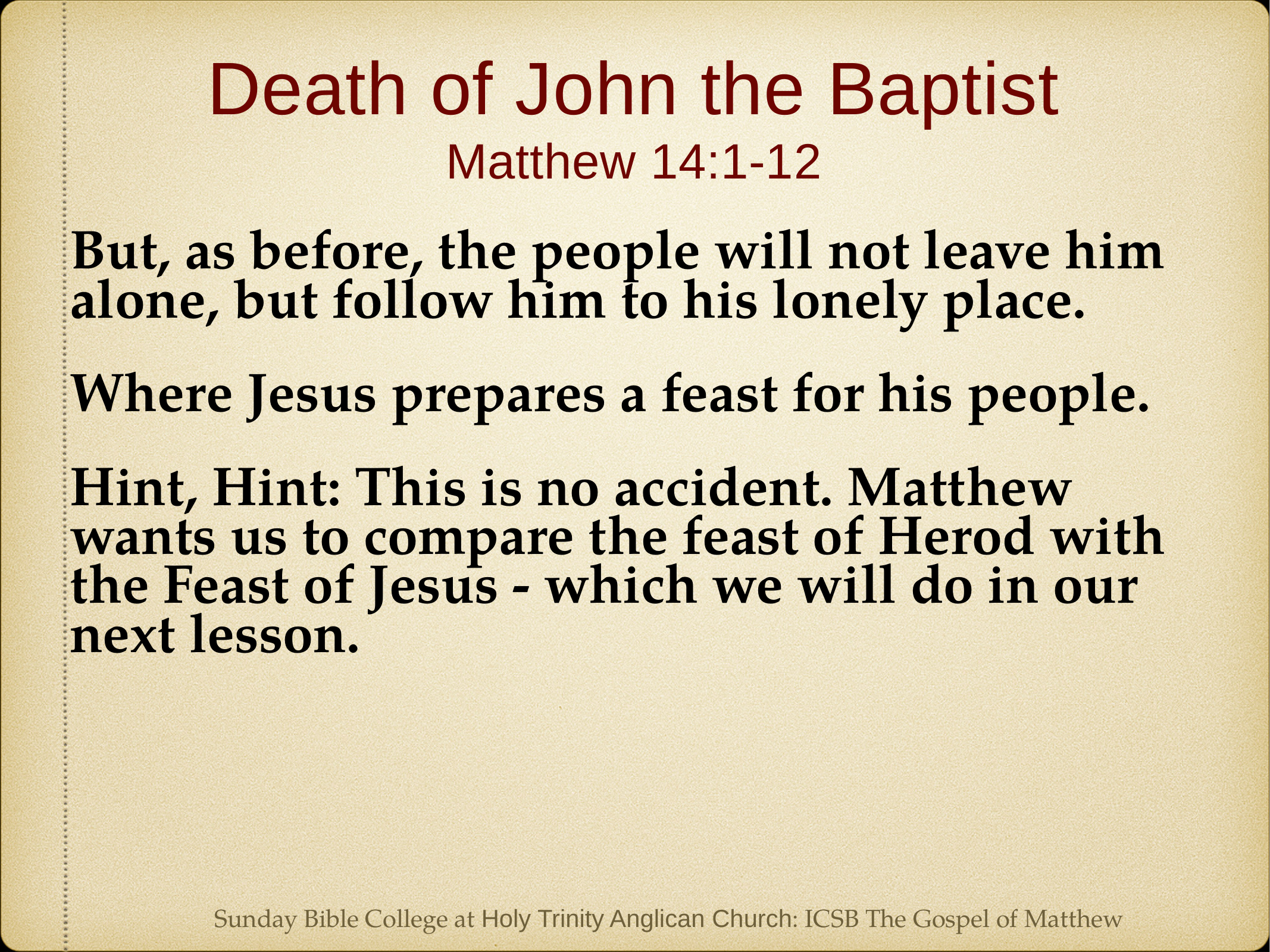

# Death of John the Baptist Matthew 14:1-12
But, as before, the people will not leave him alone, but follow him to his lonely place.
Where Jesus prepares a feast for his people.
Hint, Hint: This is no accident. Matthew wants us to compare the feast of Herod with the Feast of Jesus - which we will do in our next lesson.
Sunday Bible College at Holy Trinity Anglican Church: ICSB The Gospel of Matthew